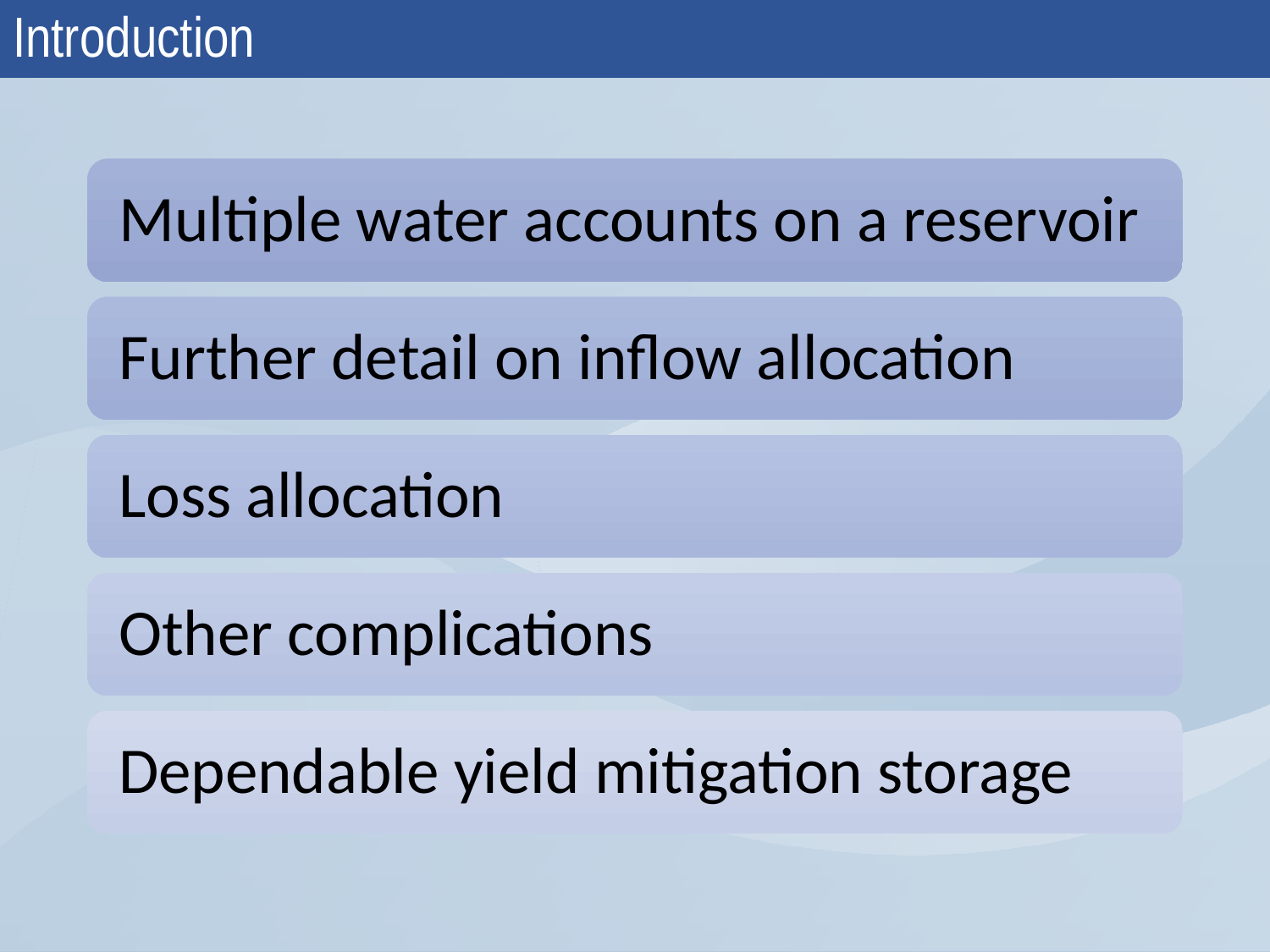

# Introduction
Multiple water accounts on a reservoir
Further detail on inflow allocation
Loss allocation
Other complications
Dependable yield mitigation storage